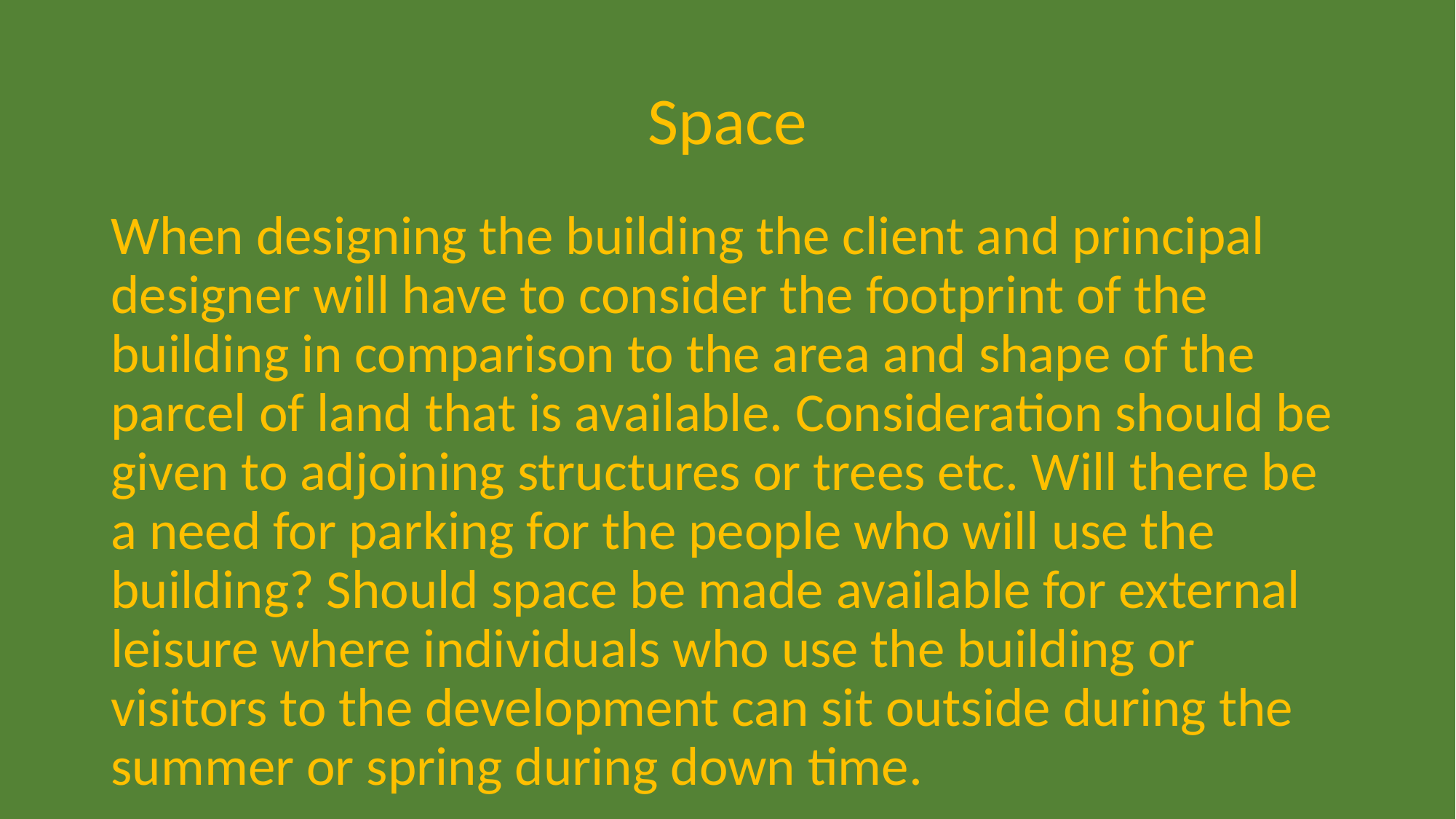

# Space
When designing the building the client and principal designer will have to consider the footprint of the building in comparison to the area and shape of the parcel of land that is available. Consideration should be given to adjoining structures or trees etc. Will there be a need for parking for the people who will use the building? Should space be made available for external leisure where individuals who use the building or visitors to the development can sit outside during the summer or spring during down time.